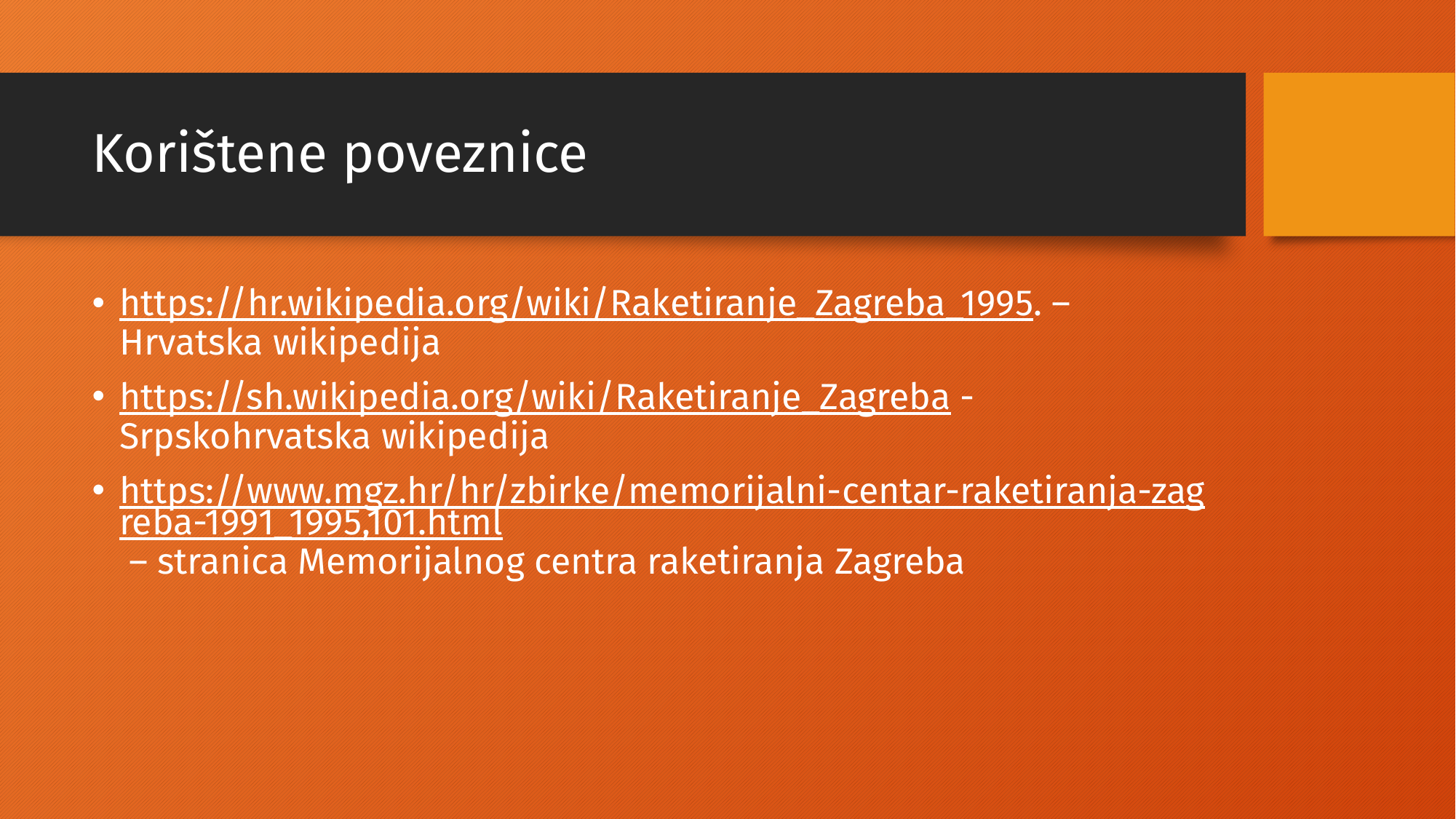

# Korištene poveznice
https://hr.wikipedia.org/wiki/Raketiranje_Zagreba_1995. – Hrvatska wikipedija
https://sh.wikipedia.org/wiki/Raketiranje_Zagreba - Srpskohrvatska wikipedija
https://www.mgz.hr/hr/zbirke/memorijalni-centar-raketiranja-zagreba-1991_1995,101.html – stranica Memorijalnog centra raketiranja Zagreba